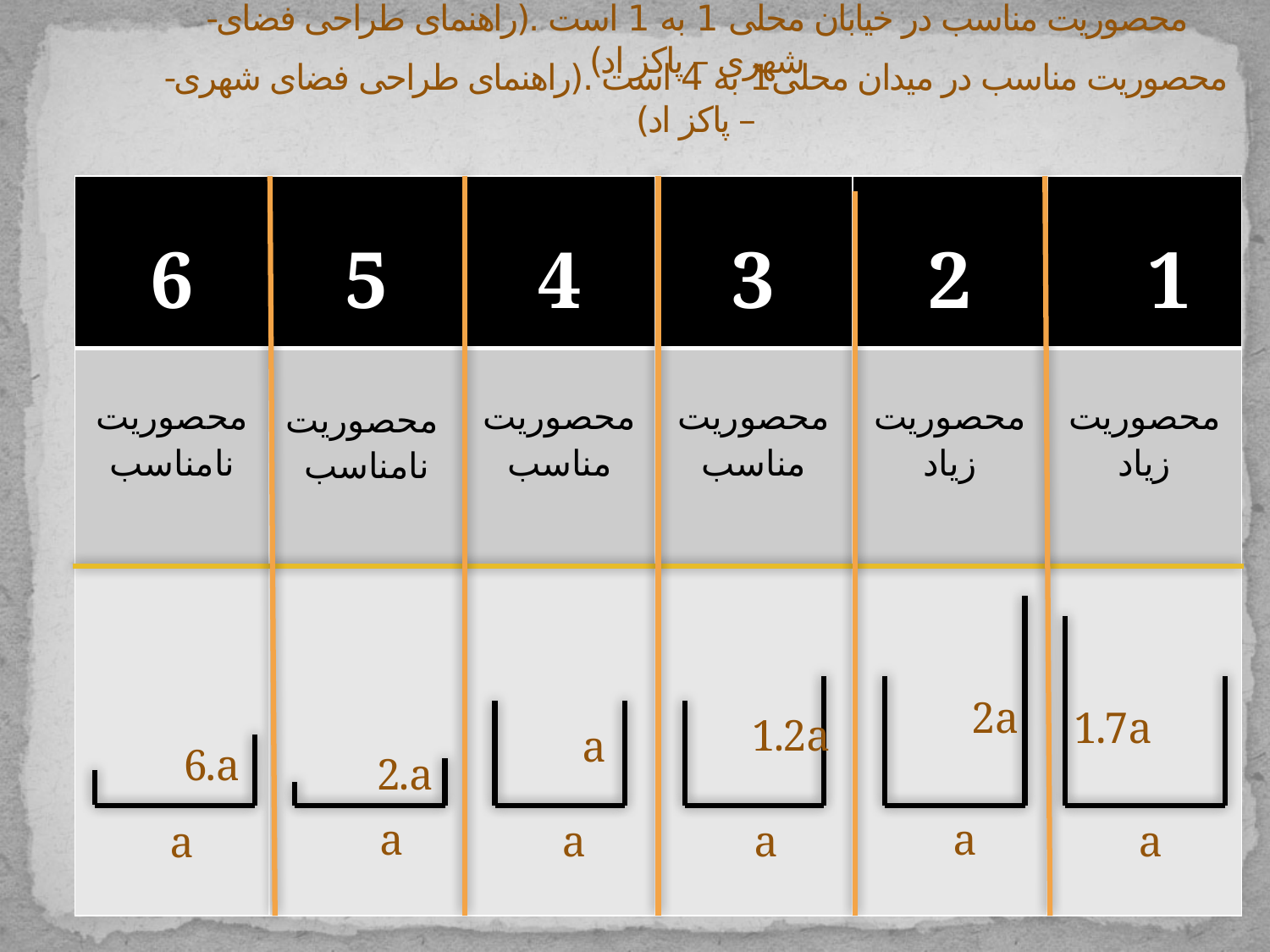

-محصوریت مناسب در خیابان محلی 1 به 1 است .(راهنمای طراحی فضای شهری – پاکز اد)
-محصوریت مناسب در میدان محلی1 به 4 است .(راهنمای طراحی فضای شهری – پاکز اد)
| 6 | 5 | 4 | 3 | 2 | 1 |
| --- | --- | --- | --- | --- | --- |
| محصوریت نامناسب | محصوریت نامناسب | محصوریت مناسب | محصوریت مناسب | محصوریت زیاد | محصوریت زیاد |
|  |  |  |  |  |  |
#

2a
1.7a

1.2a

a
6.a
2.a
a
a
a
a
a
a